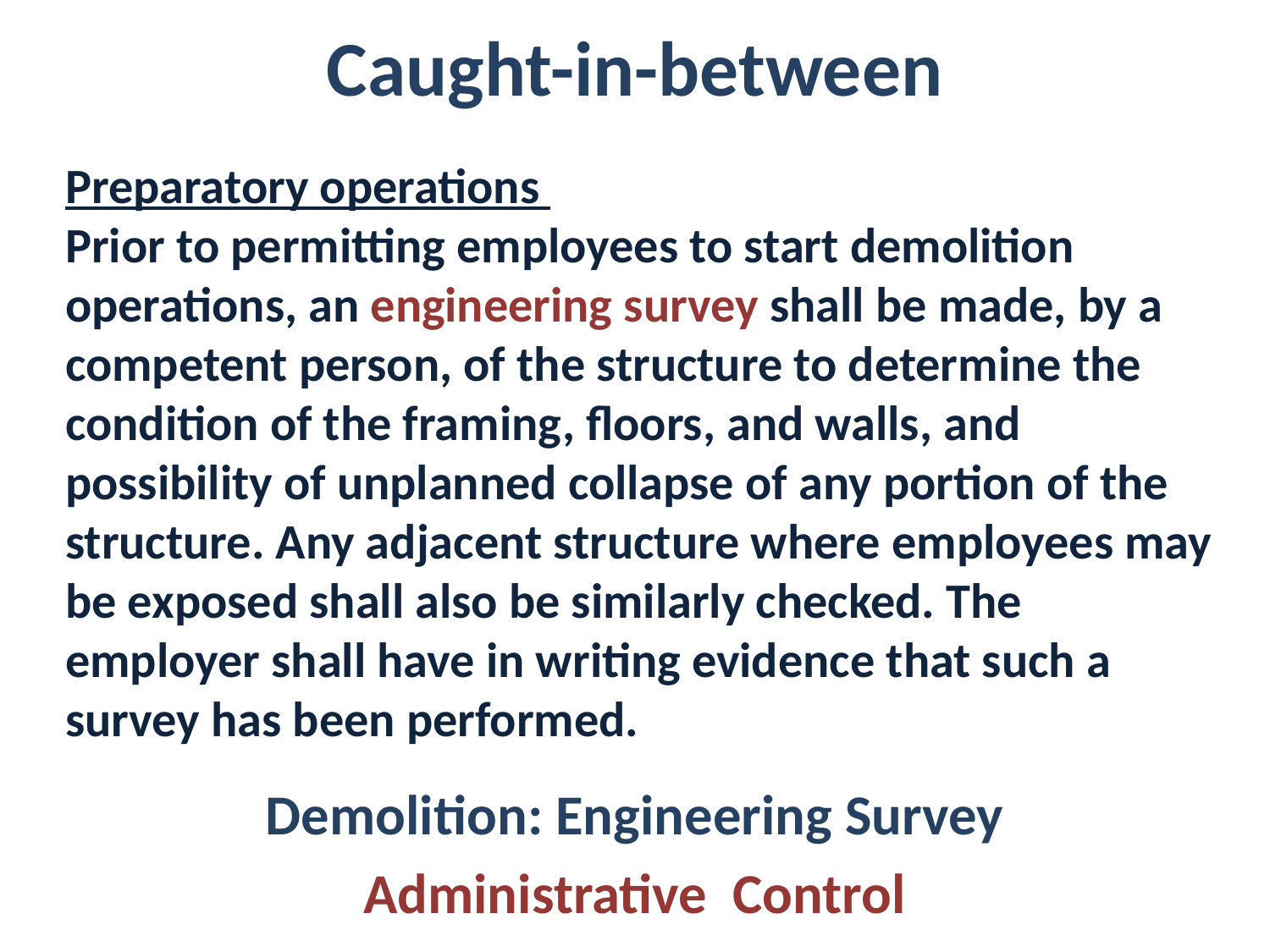

# Caught-in-between
Preparatory operations
Prior to permitting employees to start demolition operations, an engineering survey shall be made, by a competent person, of the structure to determine the condition of the framing, floors, and walls, and possibility of unplanned collapse of any portion of the structure. Any adjacent structure where employees may be exposed shall also be similarly checked. The employer shall have in writing evidence that such a survey has been performed.
Demolition: Engineering Survey
Administrative  Control